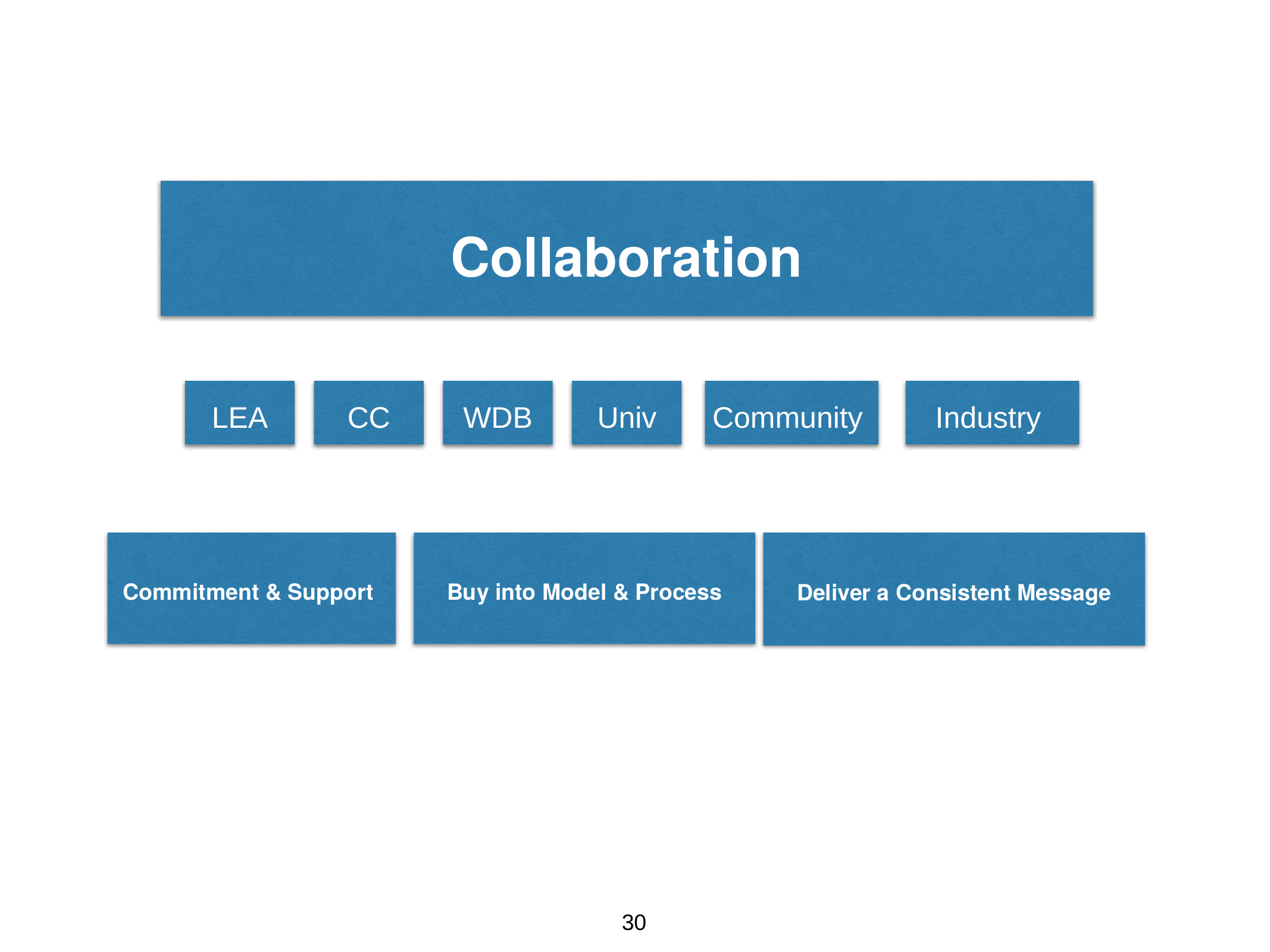

Collaboration

LEA

CC

WDB

Univ

Community

Industry

Commitment & Support

Buy into Model & Process

Deliver a Consistent Message
30